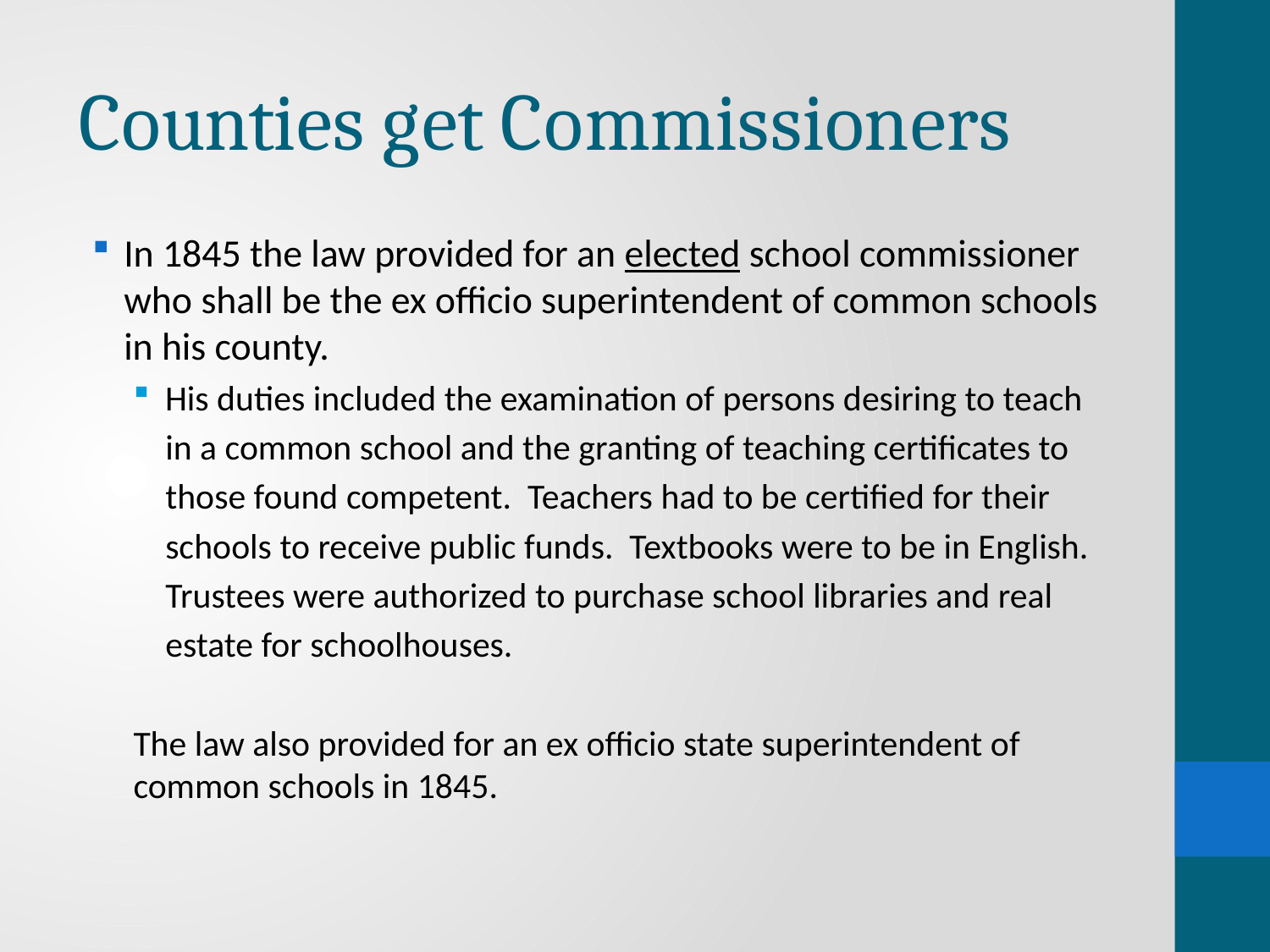

# Counties get Commissioners
In 1845 the law provided for an elected school commissioner who shall be the ex officio superintendent of common schools in his county.
His duties included the examination of persons desiring to teach
    in a common school and the granting of teaching certificates to
    those found competent.  Teachers had to be certified for their
    schools to receive public funds.  Textbooks were to be in English.
    Trustees were authorized to purchase school libraries and real
    estate for schoolhouses.

The law also provided for an ex officio state superintendent of common schools in 1845.